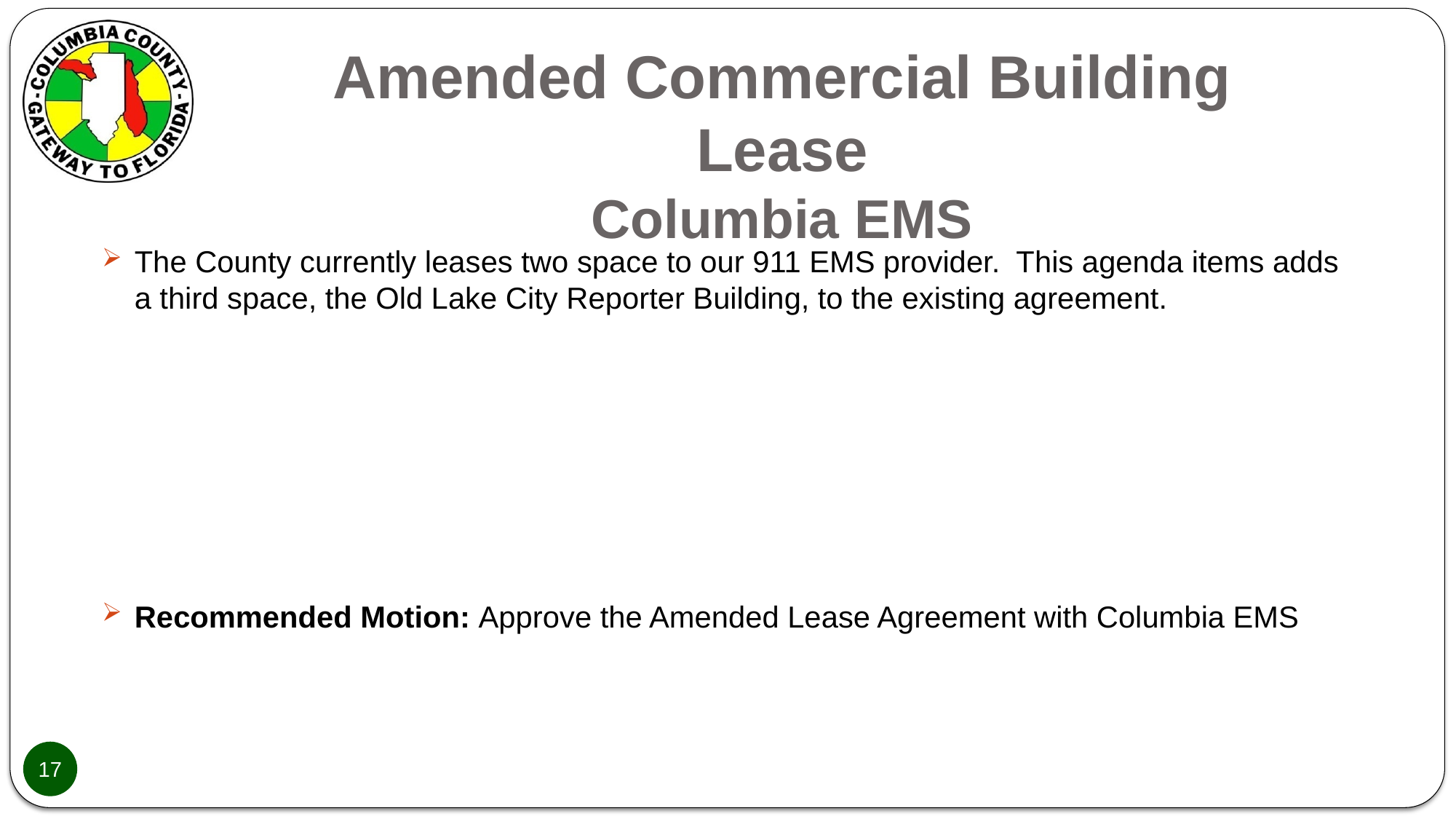

# Amended Commercial Building Lease Columbia EMS

The County currently leases two space to our 911 EMS provider.  This agenda items adds a third space, the Old Lake City Reporter Building, to the existing agreement.

Recommended Motion: Approve the Amended Lease Agreement with Columbia EMS
17